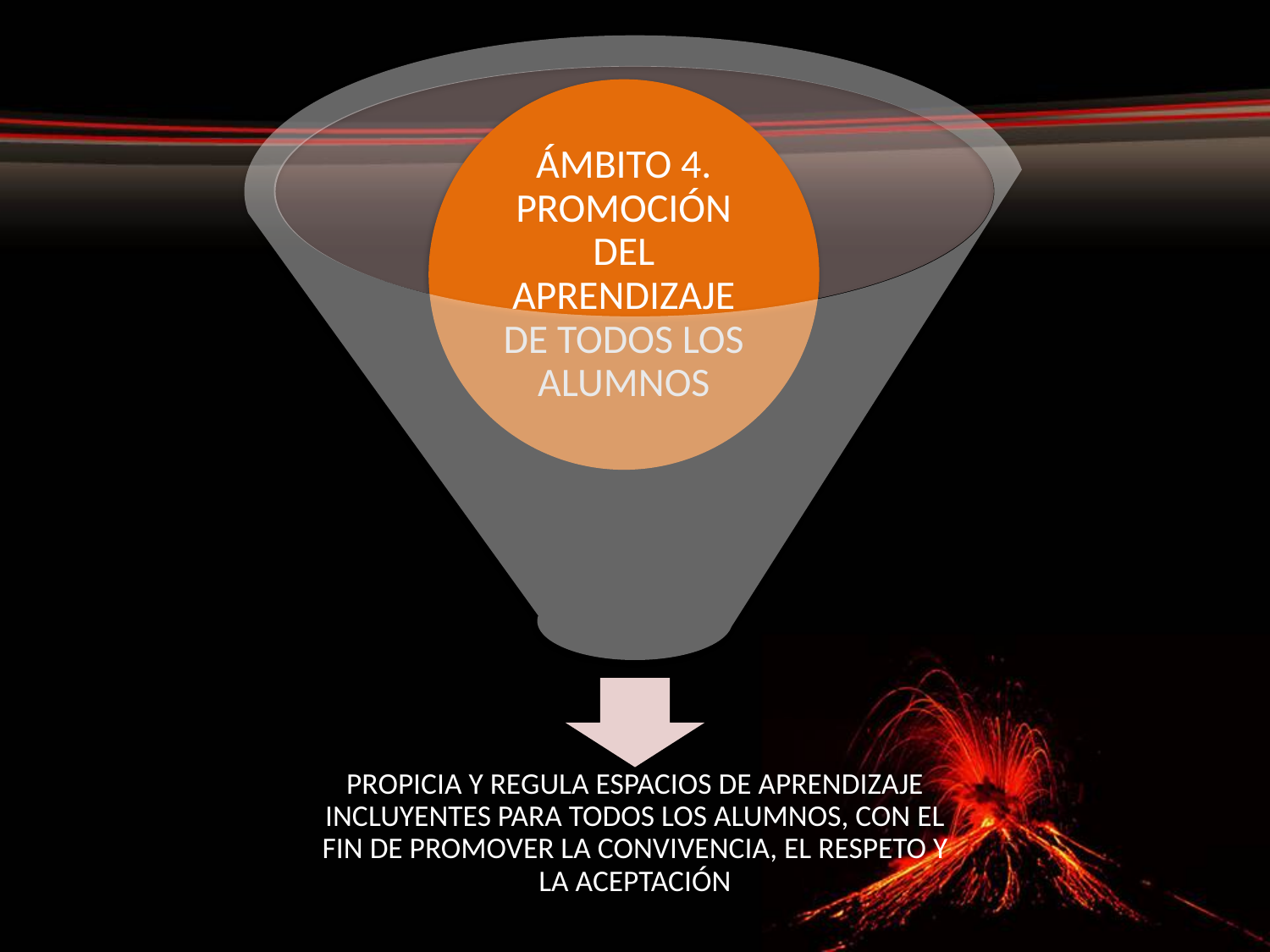

PROPICIA Y REGULA ESPACIOS DE APRENDIZAJE INCLUYENTES PARA TODOS LOS ALUMNOS, CON EL FIN DE PROMOVER LA CONVIVENCIA, EL RESPETO Y LA ACEPTACIÓN
ÁMBITO 4. PROMOCIÓN DEL APRENDIZAJE DE TODOS LOS ALUMNOS